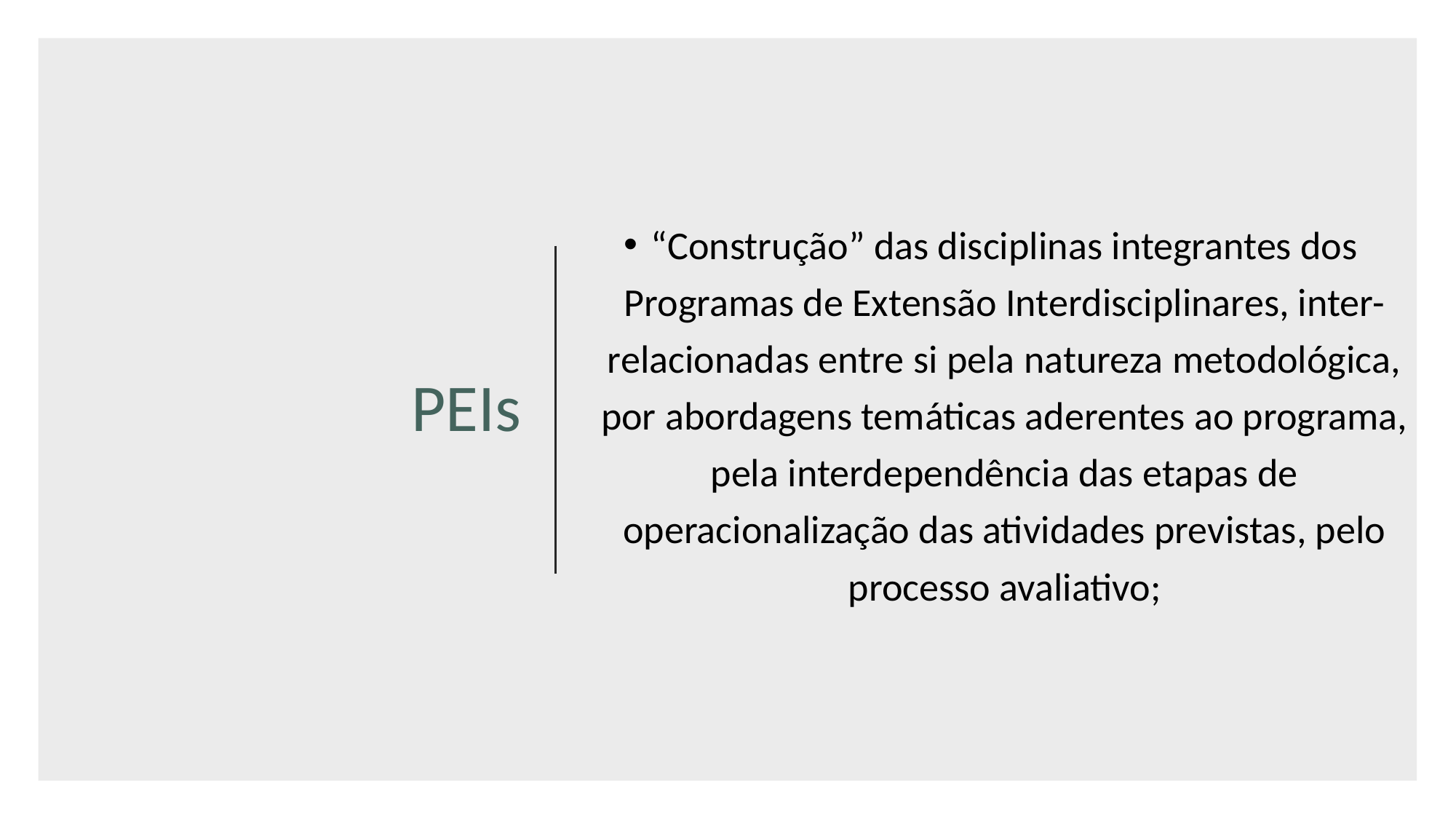

“Construção” das disciplinas integrantes dos Programas de Extensão Interdisciplinares, inter-relacionadas entre si pela natureza metodológica, por abordagens temáticas aderentes ao programa, pela interdependência das etapas de operacionalização das atividades previstas, pelo processo avaliativo;
# PEIs